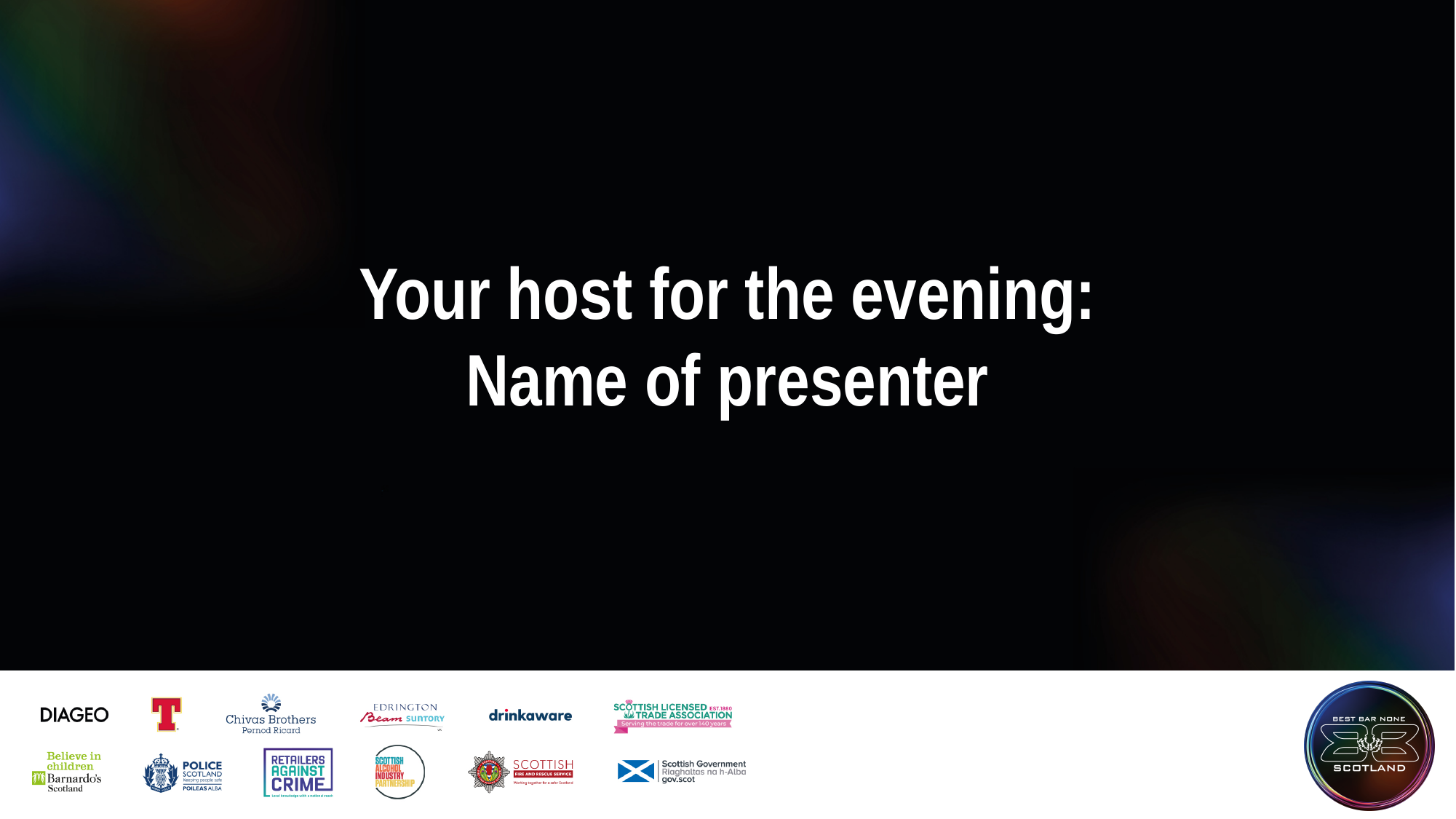

#
Your host for the evening:
Name of presenter